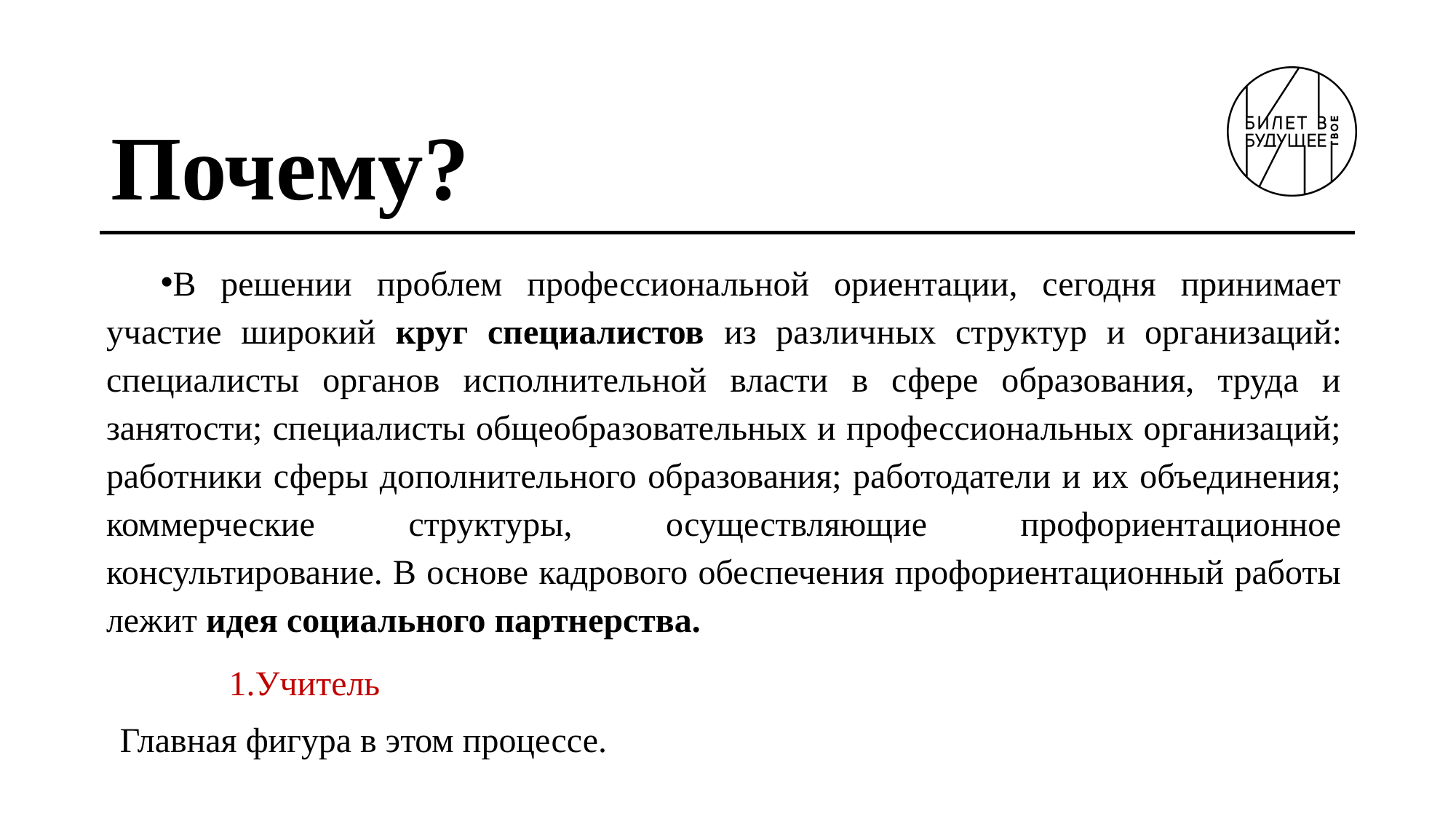

# Почему?
В решении проблем профессиональной ориентации, сегодня принимает участие широкий круг специалистов из различных структур и организаций: специалисты органов исполнительной власти в сфере образования, труда и занятости; специалисты общеобразовательных и профессиональных организаций; работники сферы дополнительного образования; работодатели и их объединения; коммерческие структуры, осуществляющие профориентационное консультирование. В основе кадрового обеспечения профориентационный работы лежит идея социального партнерства.
Учитель
Главная фигура в этом процессе.